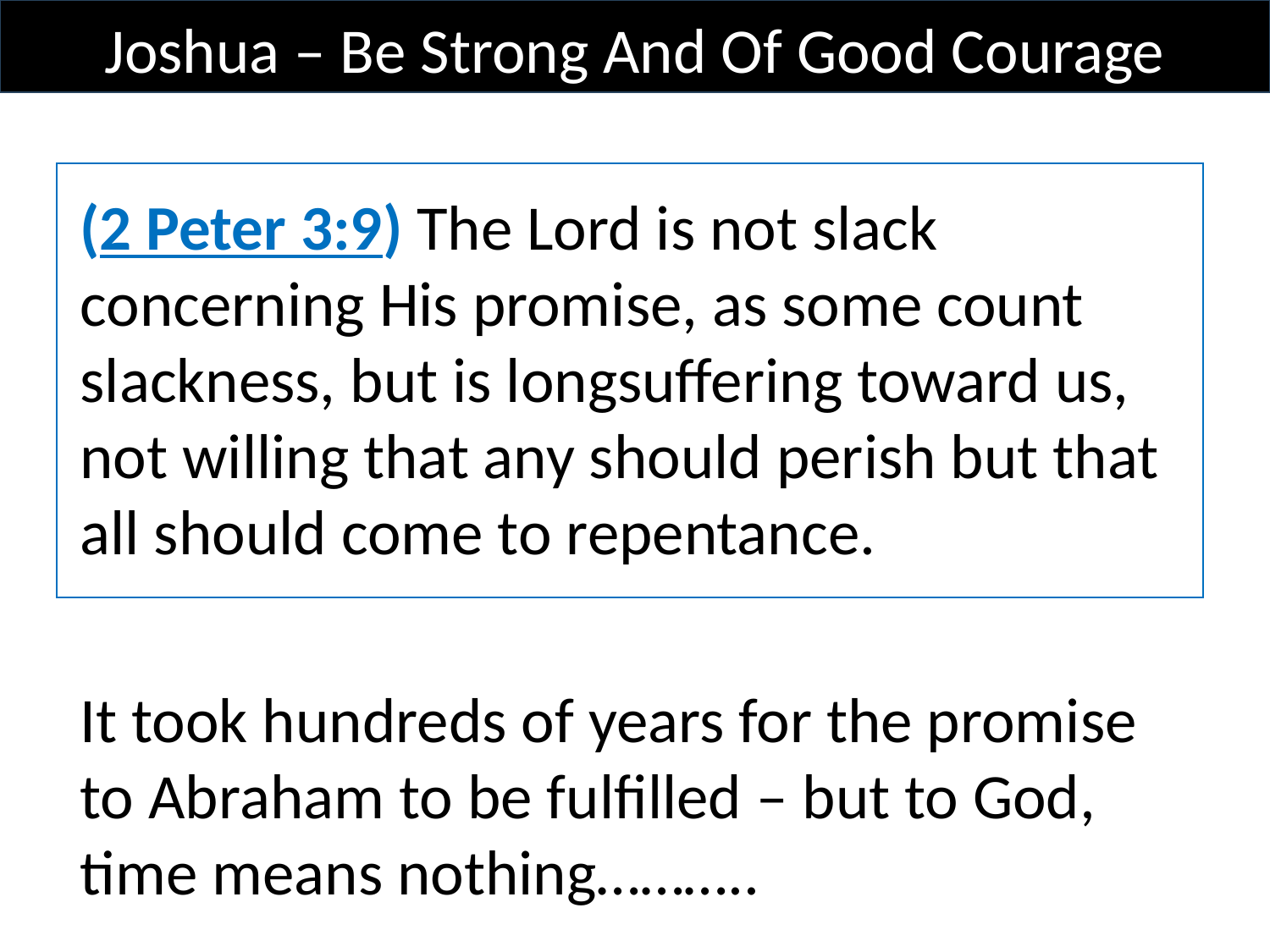

Joshua – Be Strong And Of Good Courage

(2 Peter 3:9) The Lord is not slack concerning His promise, as some count slackness, but is longsuffering toward us, not willing that any should perish but that all should come to repentance.

It took hundreds of years for the promise to Abraham to be fulfilled – but to God, time means nothing………..